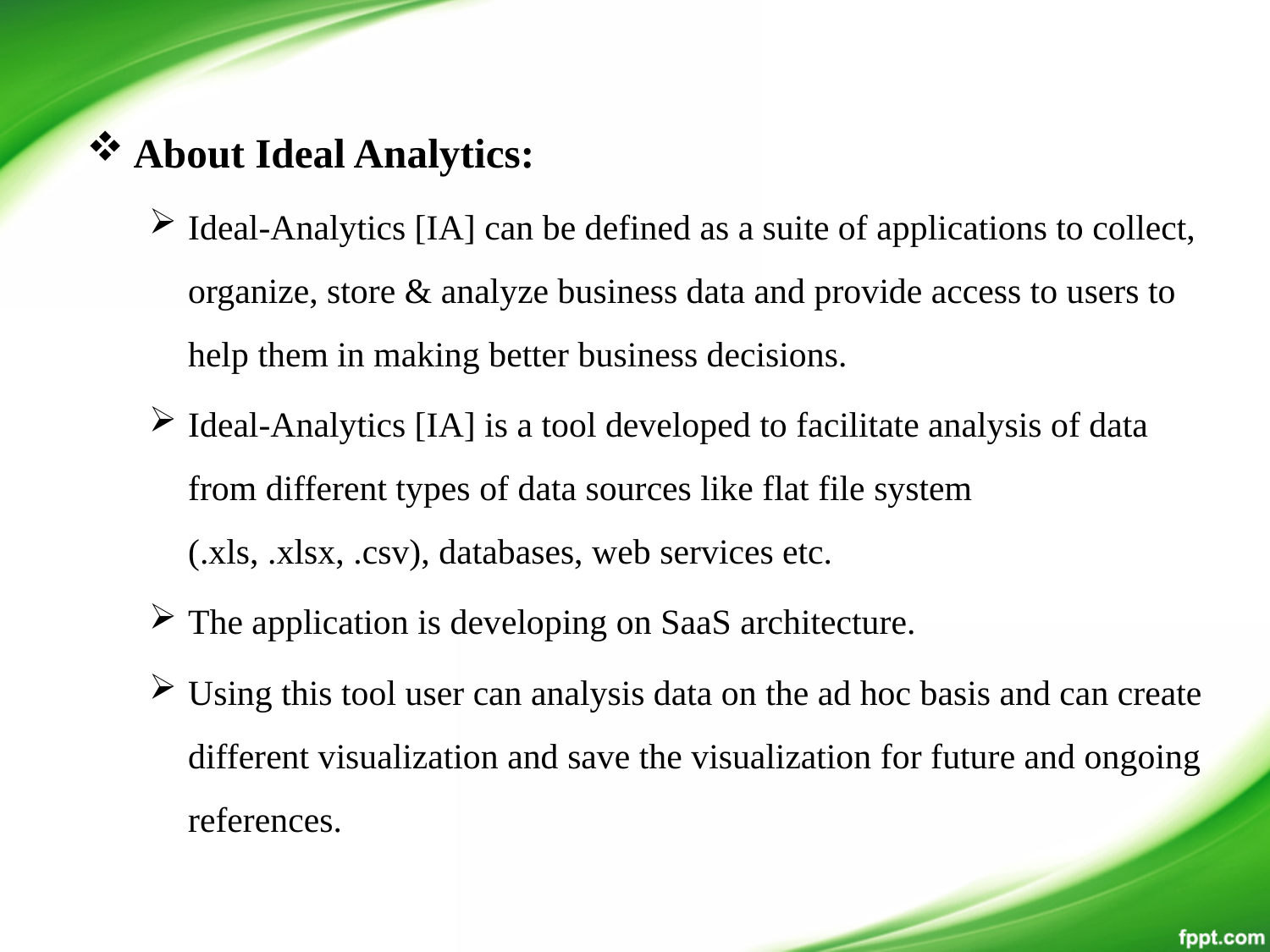

About Ideal Analytics:
Ideal-Analytics [IA] can be defined as a suite of applications to collect, organize, store & analyze business data and provide access to users to help them in making better business decisions.
Ideal-Analytics [IA] is a tool developed to facilitate analysis of data from different types of data sources like flat file system (.xls, .xlsx, .csv), databases, web services etc.
The application is developing on SaaS architecture.
Using this tool user can analysis data on the ad hoc basis and can create different visualization and save the visualization for future and ongoing references.